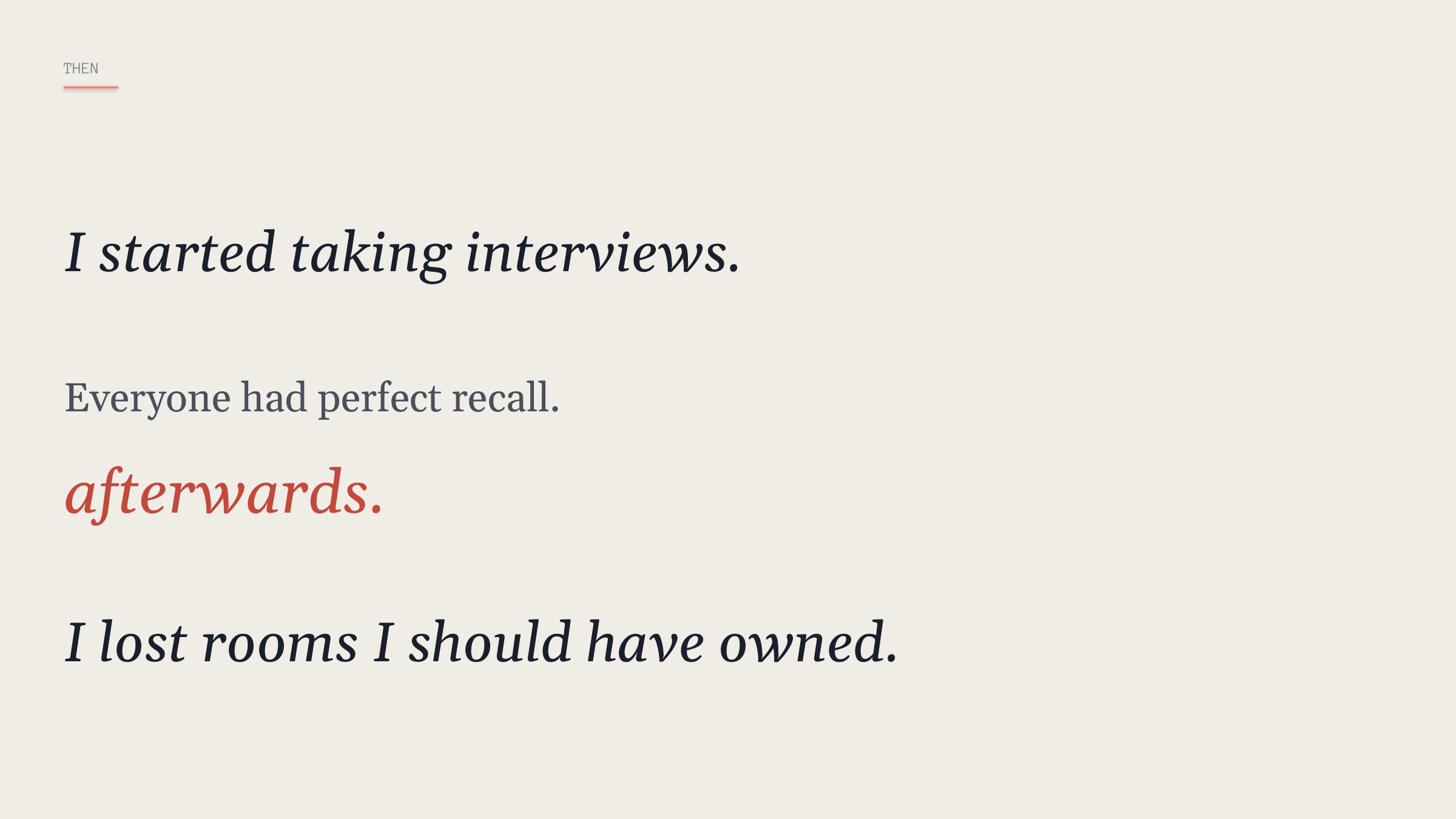

THEN

I started taking interviews.
Everyone had perfect recall.
afterwards.
I lost rooms I should have owned.